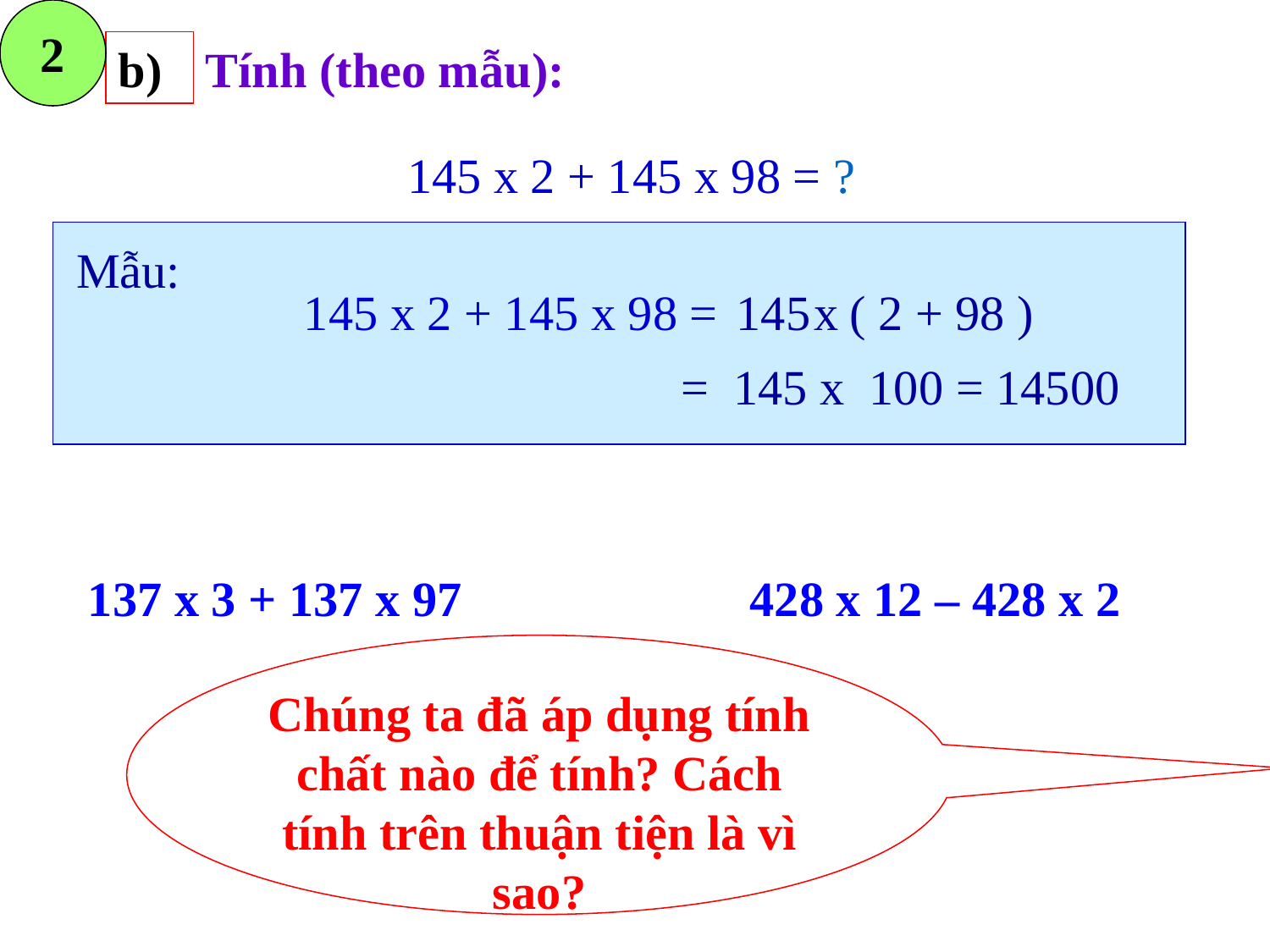

2
Tính (theo mẫu):
b)
145 x 2 + 145 x 98 = ?

Mẫu:
145 x 2 + 145 x 98 =
145
x
( 2 + 98 )
 =  145 x  100 = 14500
137 x 3 + 137 x 97
428 x 12 – 428 x 2
Chúng ta đã áp dụng tính chất nào để tính? Cách tính trên thuận tiện là vì sao?